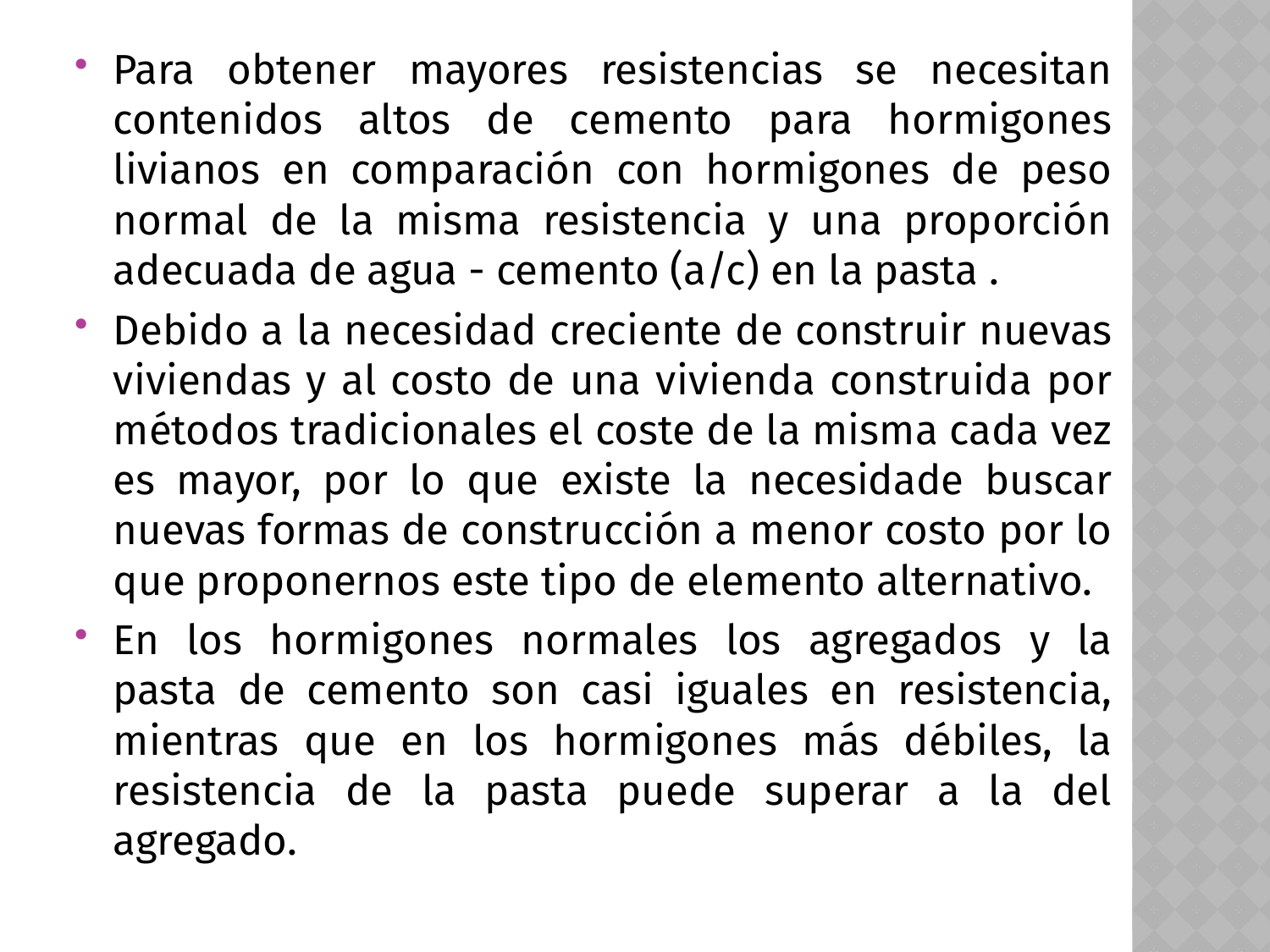

Para obtener mayores resistencias se necesitan contenidos altos de cemento para hormigones livianos en comparación con hormigones de peso normal de la misma resistencia y una proporción adecuada de agua - cemento (a/c) en la pasta .
Debido a la necesidad creciente de construir nuevas viviendas y al costo de una vivienda construida por métodos tradicionales el coste de la misma cada vez es mayor, por lo que existe la necesidade buscar nuevas formas de construcción a menor costo por lo que proponernos este tipo de elemento alternativo.
En los hormigones normales los agregados y la pasta de cemento son casi iguales en resistencia, mientras que en los hormigones más débiles, la resistencia de la pasta puede superar a la del agregado.